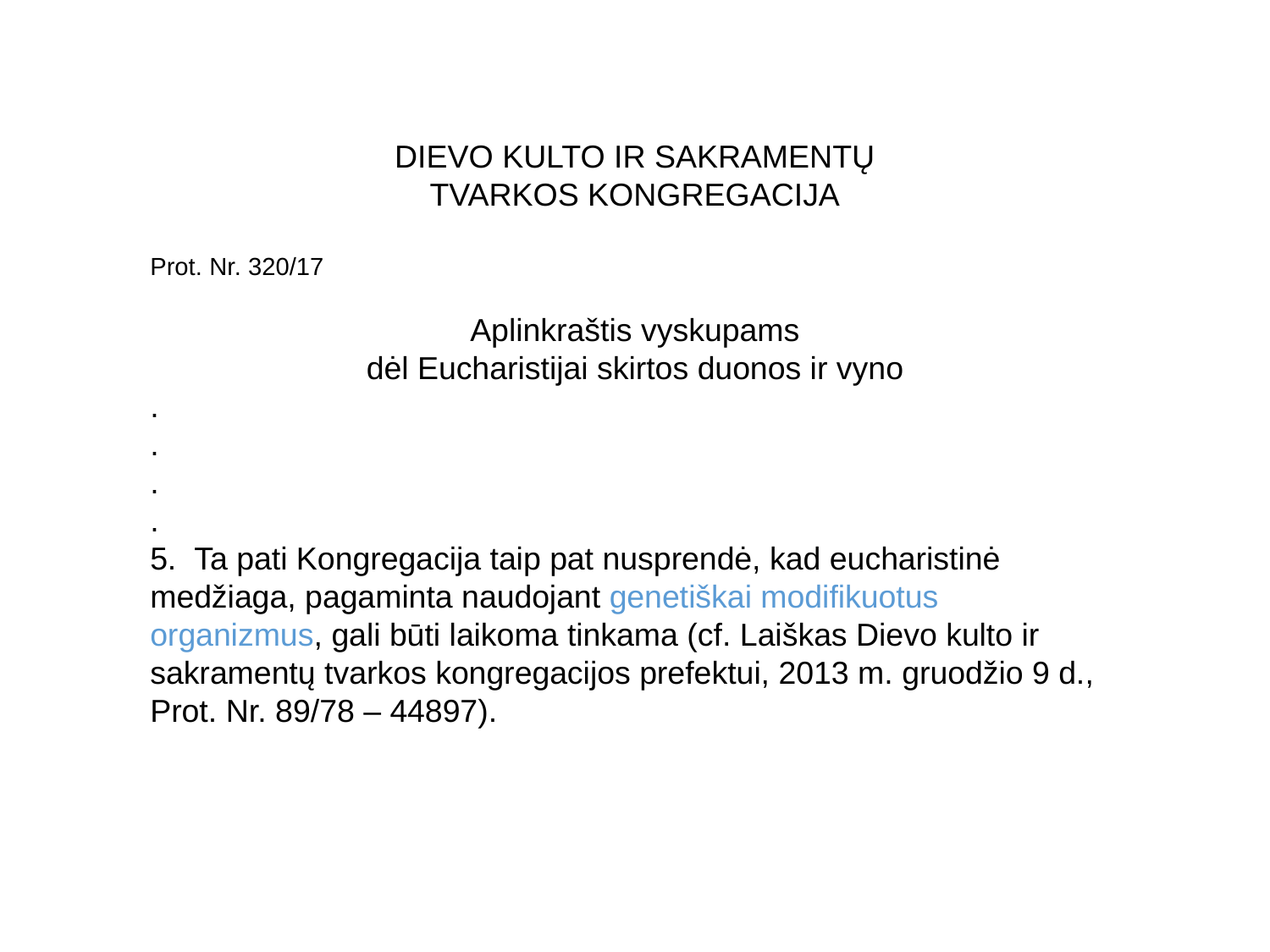

DIEVO KULTO IR SAKRAMENTŲ
TVARKOS KONGREGACIJA

Prot. Nr. 320/17

Aplinkraštis vyskupams
dėl Eucharistijai skirtos duonos ir vyno
.
.
.
.
5.  Ta pati Kongregacija taip pat nusprendė, kad eucharistinė medžiaga, pagaminta naudojant genetiškai modifikuotus organizmus, gali būti laikoma tinkama (cf. Laiškas Dievo kulto ir sakramentų tvarkos kongregacijos prefektui, 2013 m. gruodžio 9 d., Prot. Nr. 89/78 – 44897).